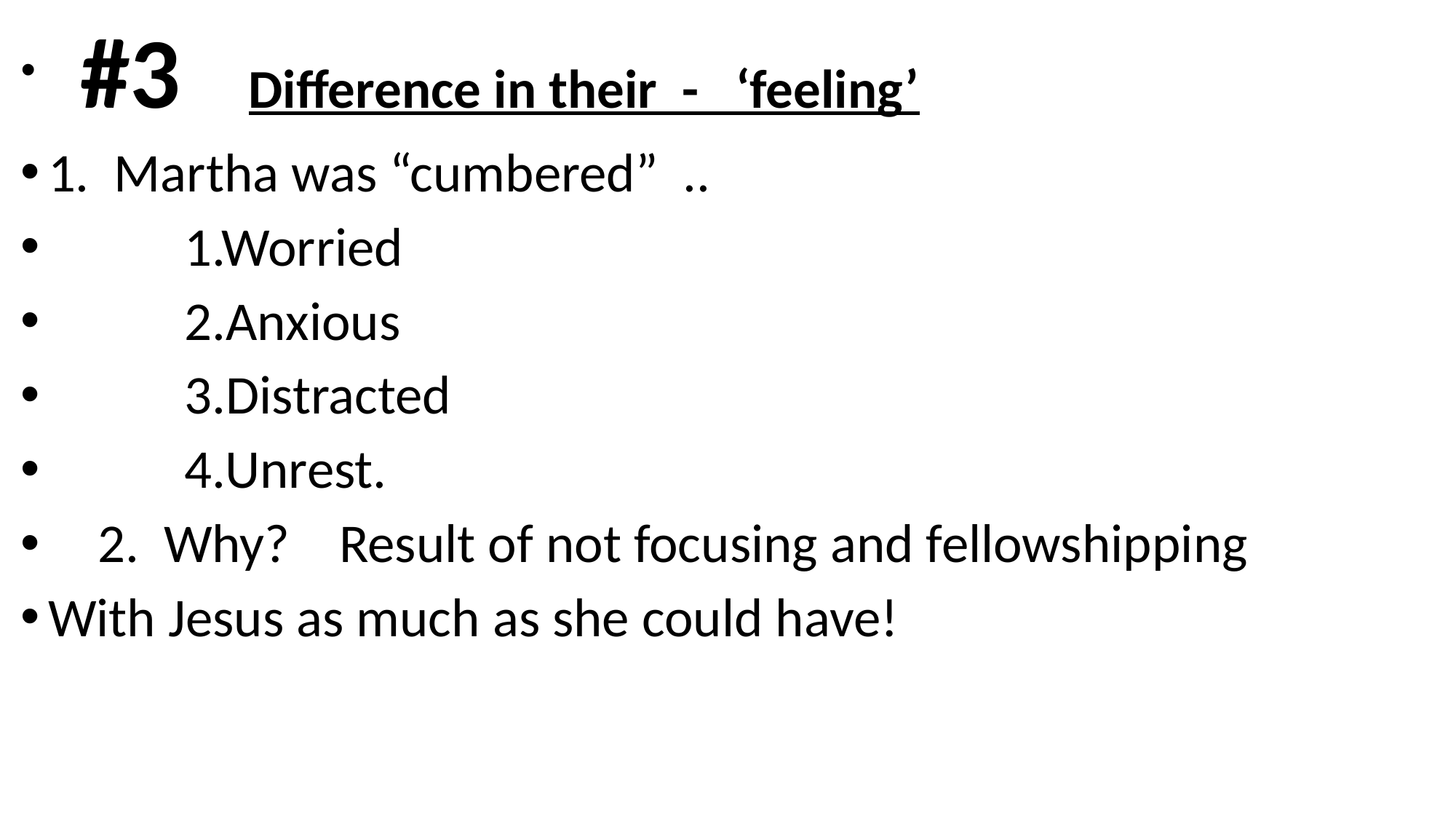

#3   Difference in their  -   ‘feeling’
1.  Martha was “cumbered”  ..
           1.Worried
           2.Anxious
           3.Distracted
           4.Unrest.
    2.  Why?    Result of not focusing and fellowshipping
With Jesus as much as she could have!